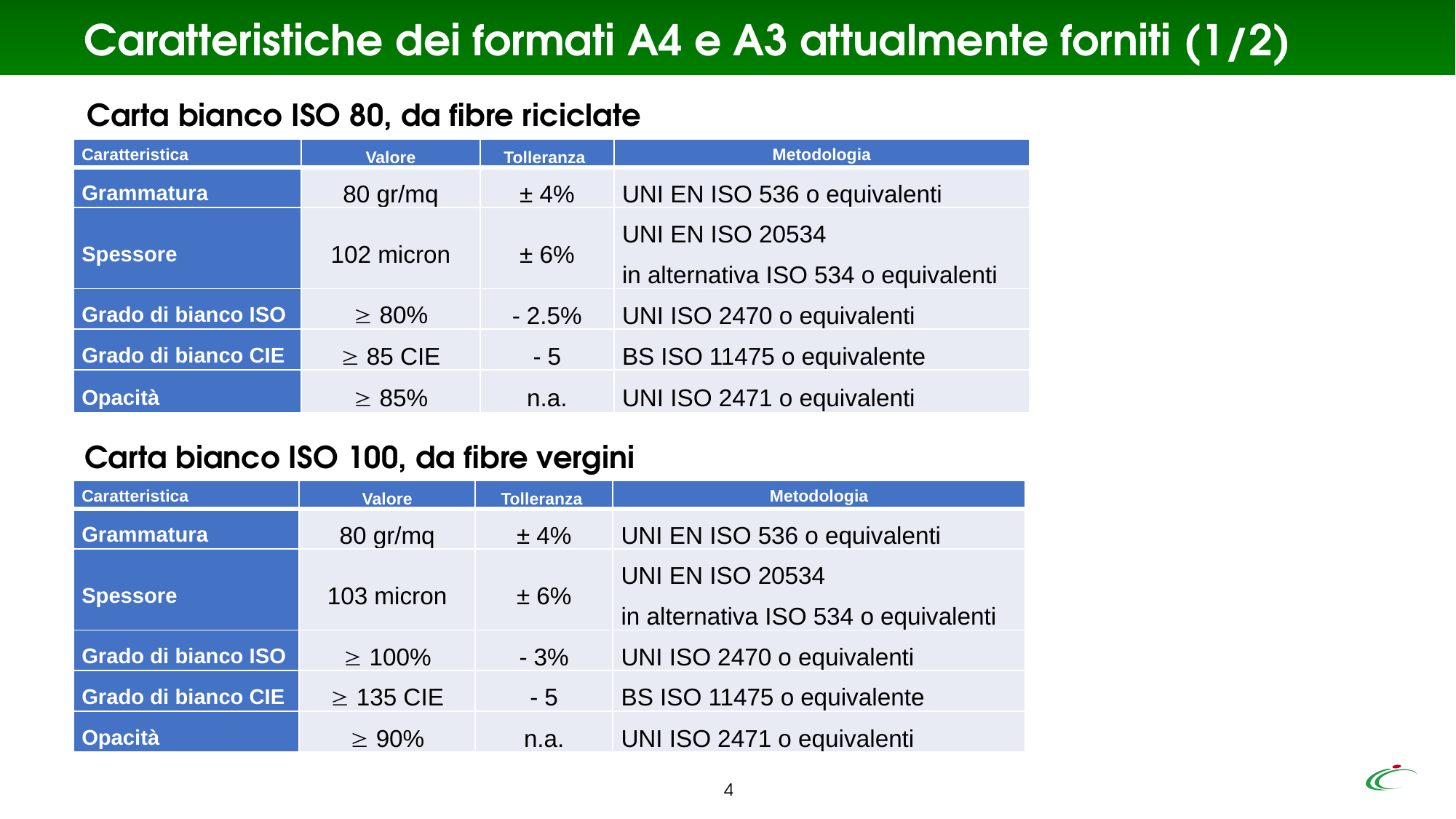

# Caratteristiche dei formati A4 e A3 attualmente forniti (1/2)
Carta bianco ISO 80, da fibre riciclate
| Caratteristica | Valore | Tolleranza | Metodologia |
| --- | --- | --- | --- |
| Grammatura | 80 gr/mq | ± 4% | UNI EN ISO 536 o equivalenti |
| Spessore | 102 micron | ± 6% | UNI EN ISO 20534 in alternativa ISO 534 o equivalenti |
| Grado di bianco ISO | ≥ 80% | - 2.5% | UNI ISO 2470 o equivalenti |
| Grado di bianco CIE | ≥ 85 CIE | - 5 | BS ISO 11475 o equivalente |
| Opacità | ≥ 85% | n.a. | UNI ISO 2471 o equivalenti |
Carta bianco ISO 100, da fibre vergini
| Caratteristica | Valore | Tolleranza | Metodologia |
| --- | --- | --- | --- |
| Grammatura | 80 gr/mq | ± 4% | UNI EN ISO 536 o equivalenti |
| Spessore | 103 micron | ± 6% | UNI EN ISO 20534 in alternativa ISO 534 o equivalenti |
| Grado di bianco ISO | ≥ 100% | - 3% | UNI ISO 2470 o equivalenti |
| Grado di bianco CIE | ≥ 135 CIE | - 5 | BS ISO 11475 o equivalente |
| Opacità | ≥ 90% | n.a. | UNI ISO 2471 o equivalenti |